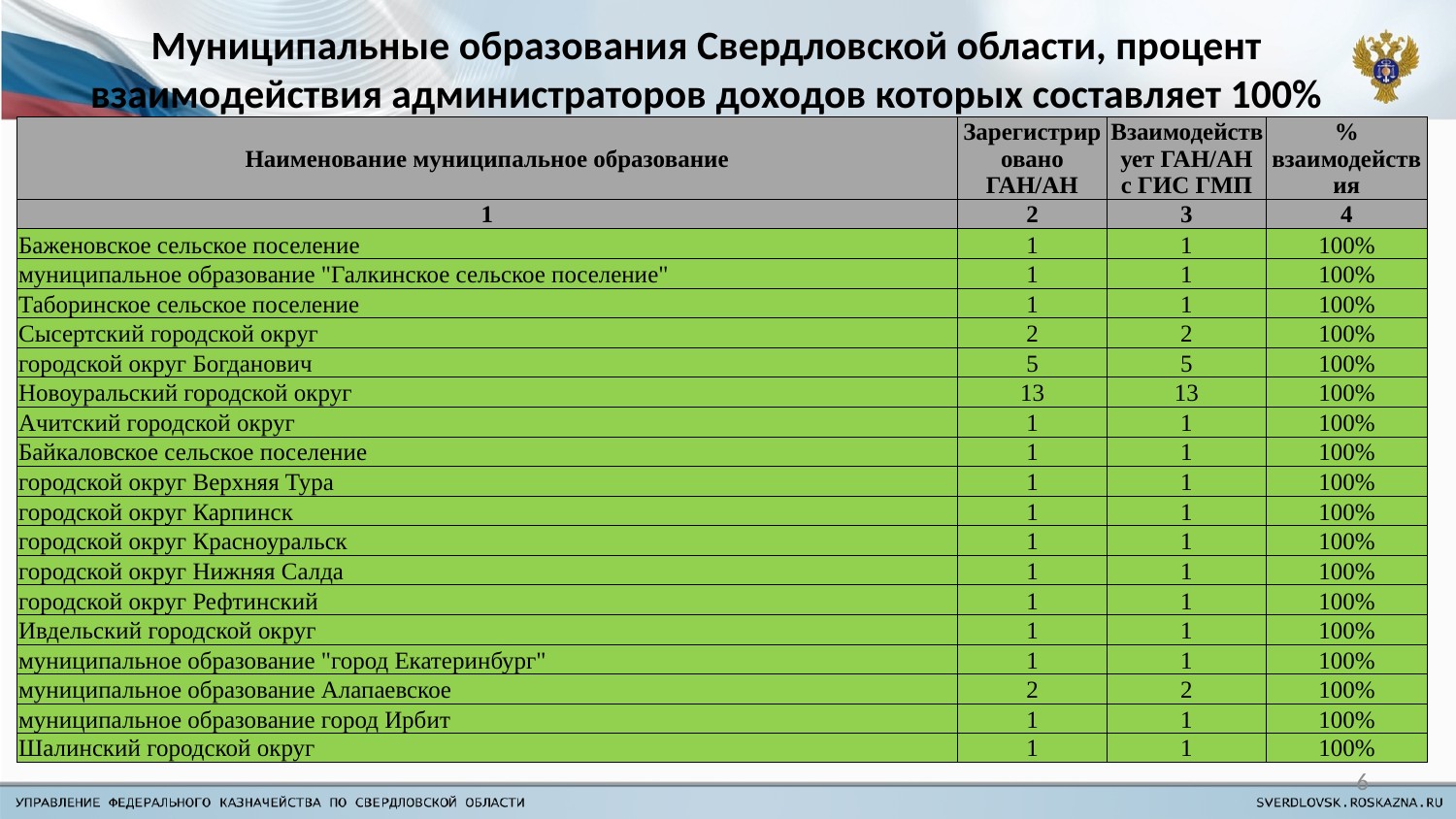

# Муниципальные образования Свердловской области, процент взаимодействия администраторов доходов которых составляет 100%
| Наименование муниципальное образование | Зарегистрировано ГАН/АН | Взаимодействует ГАН/АН с ГИС ГМП | % взаимодействия |
| --- | --- | --- | --- |
| 1 | 2 | 3 | 4 |
| Баженовское сельское поселение | 1 | 1 | 100% |
| муниципальное образование "Галкинское сельское поселение" | 1 | 1 | 100% |
| Таборинское сельское поселение | 1 | 1 | 100% |
| Сысертский городской округ | 2 | 2 | 100% |
| городской округ Богданович | 5 | 5 | 100% |
| Новоуральский городской округ | 13 | 13 | 100% |
| Ачитский городской округ | 1 | 1 | 100% |
| Байкаловское сельское поселение | 1 | 1 | 100% |
| городской округ Верхняя Тура | 1 | 1 | 100% |
| городской округ Карпинск | 1 | 1 | 100% |
| городской округ Красноуральск | 1 | 1 | 100% |
| городской округ Нижняя Салда | 1 | 1 | 100% |
| городской округ Рефтинский | 1 | 1 | 100% |
| Ивдельский городской округ | 1 | 1 | 100% |
| муниципальное образование "город Екатеринбург" | 1 | 1 | 100% |
| муниципальное образование Алапаевское | 2 | 2 | 100% |
| муниципальное образование город Ирбит | 1 | 1 | 100% |
| Шалинский городской округ | 1 | 1 | 100% |
6